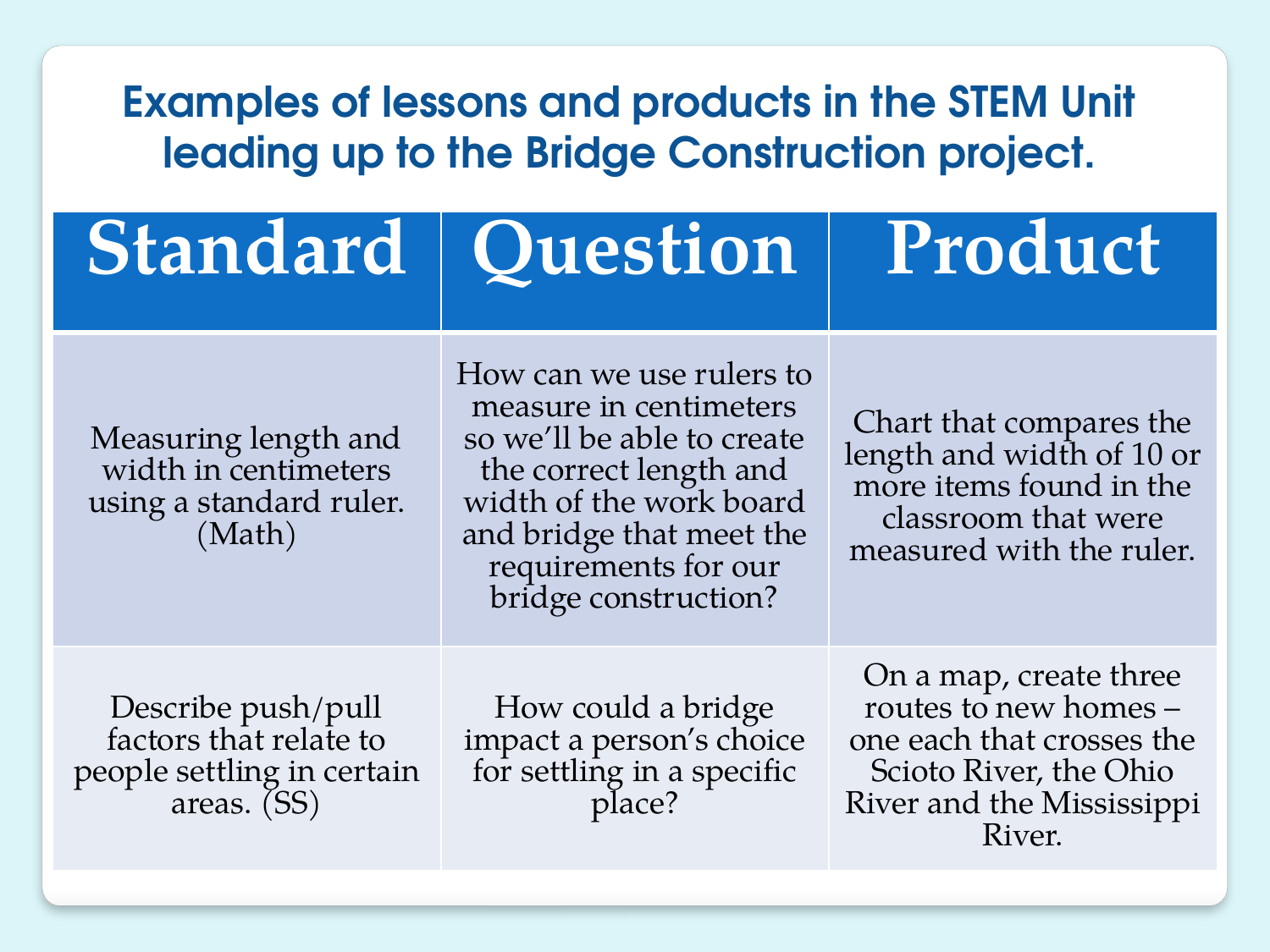

Examples of lessons and products in the STEM Unit leading up to the Bridge Construction project.
| Standard | Question | Product |
| --- | --- | --- |
| Measuring length and width in centimeters using a standard ruler. (Math) | How can we use rulers to measure in centimeters so we’ll be able to create the correct length and width of the work board and bridge that meet the requirements for our bridge construction? | Chart that compares the length and width of 10 or more items found in the classroom that were measured with the ruler. |
| Describe push/pull factors that relate to people settling in certain areas. (SS) | How could a bridge impact a person’s choice for settling in a specific place? | On a map, create three routes to new homes – one each that crosses the Scioto River, the Ohio River and the Mississippi River. |